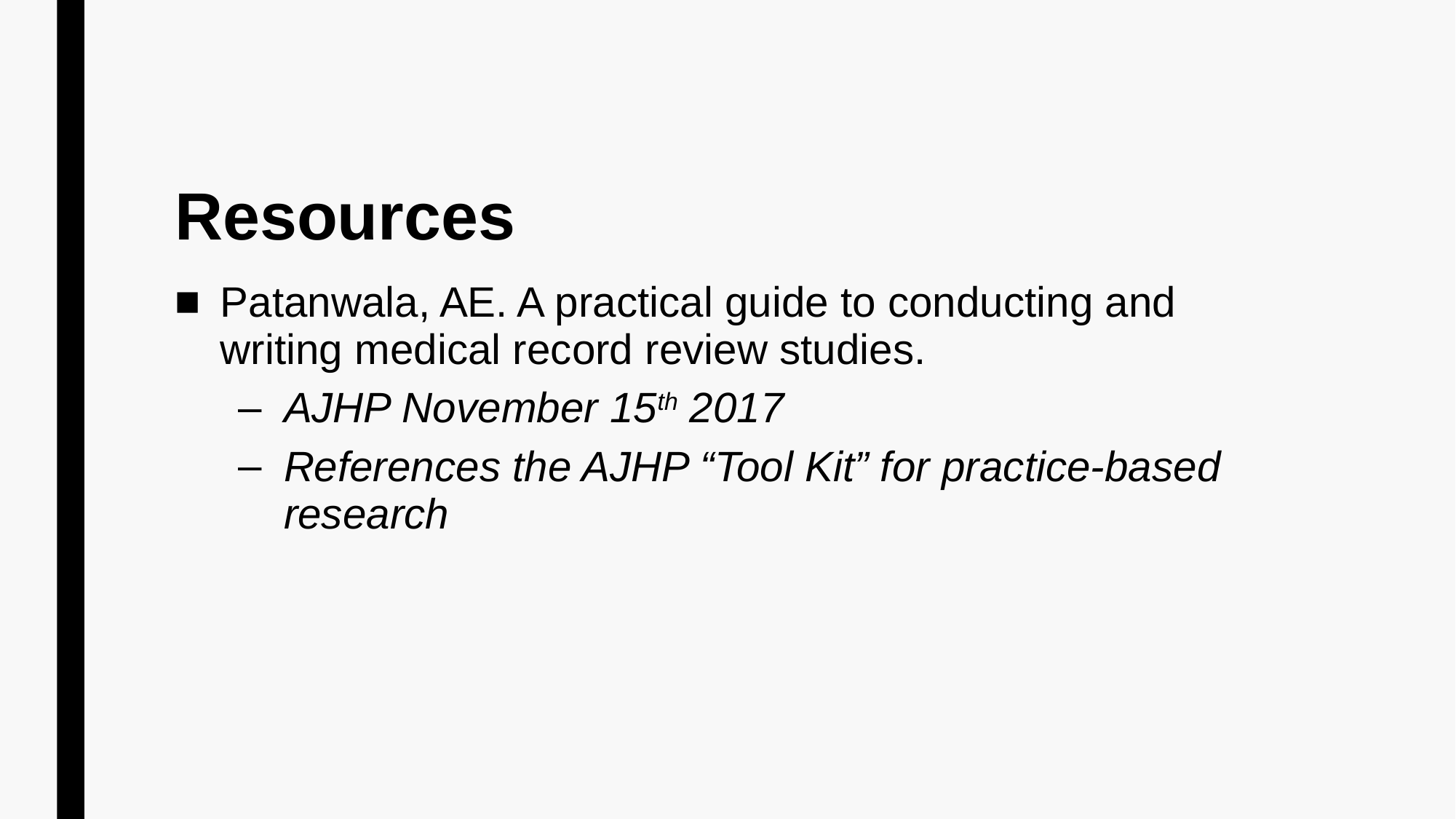

# Resources
Patanwala, AE. A practical guide to conducting and writing medical record review studies.
AJHP November 15th 2017
References the AJHP “Tool Kit” for practice-based research